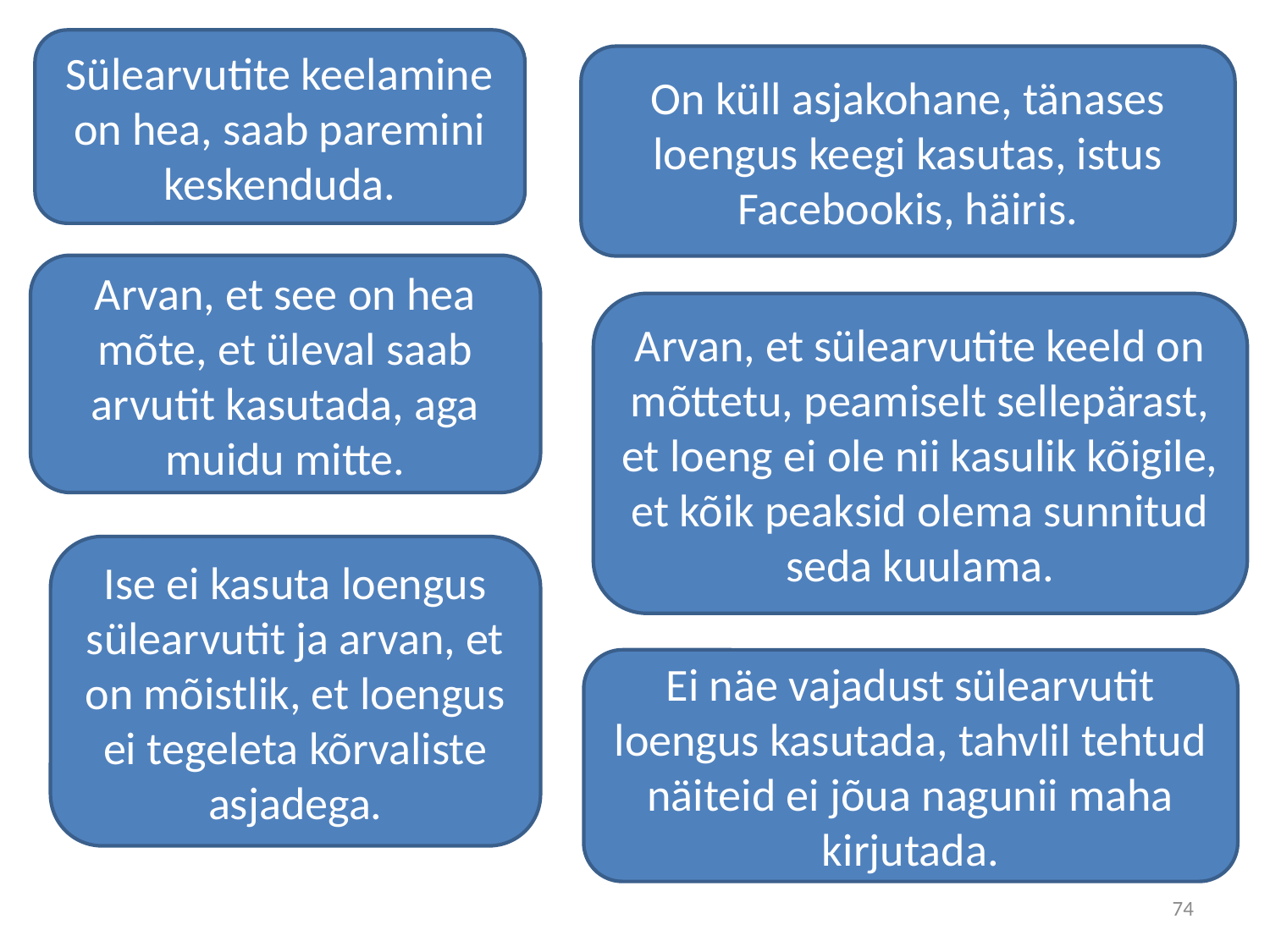

Sülearvutite keelamine on hea, saab paremini keskenduda.
On küll asjakohane, tänases loengus keegi kasutas, istus Facebookis, häiris.
Arvan, et see on hea mõte, et üleval saab arvutit kasutada, aga muidu mitte.
Arvan, et sülearvutite keeld on mõttetu, peamiselt sellepärast, et loeng ei ole nii kasulik kõigile, et kõik peaksid olema sunnitud seda kuulama.
Ise ei kasuta loengus sülearvutit ja arvan, et on mõistlik, et loengus ei tegeleta kõrvaliste asjadega.
Ei näe vajadust sülearvutit loengus kasutada, tahvlil tehtud näiteid ei jõua nagunii maha kirjutada.
74